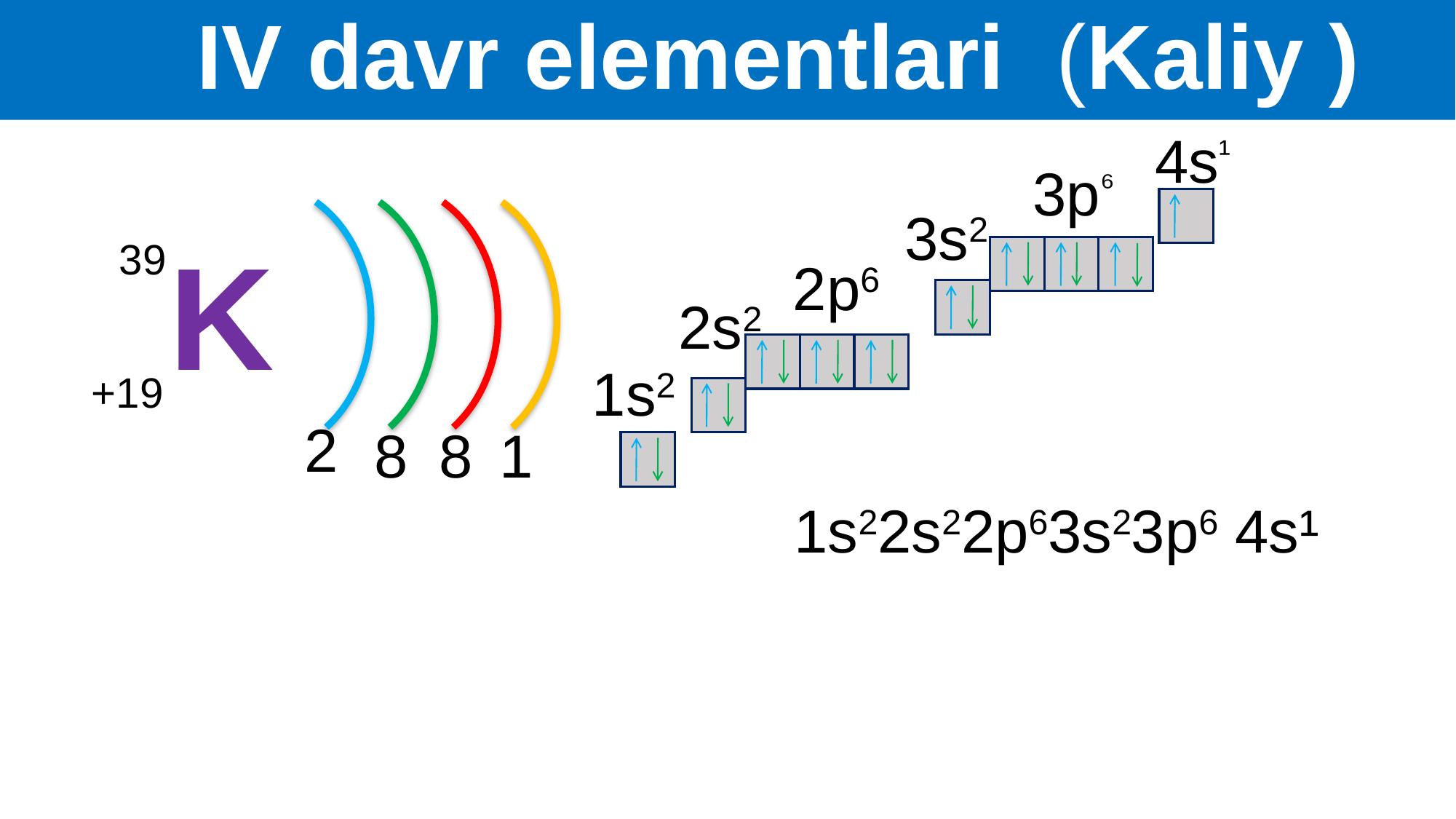

# IV davr elementlari  (Kaliy )
4s¹

3p⁶
3s2

2p6

2s2

1s2

1s22s22p63s23p6 4s¹

K
39
+19
2
8
8

1